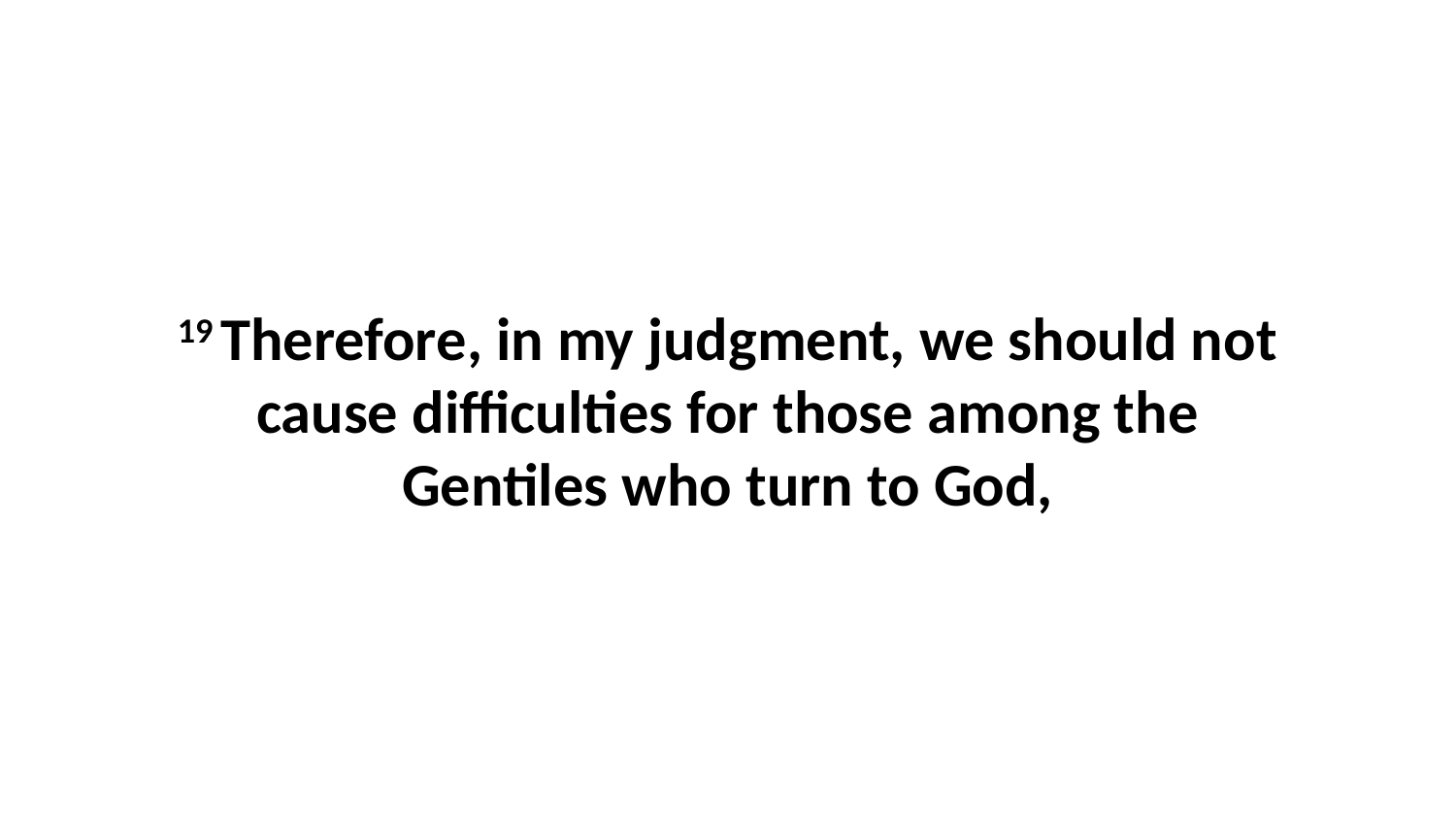

19 Therefore, in my judgment, we should not cause difficulties for those among the Gentiles who turn to God,